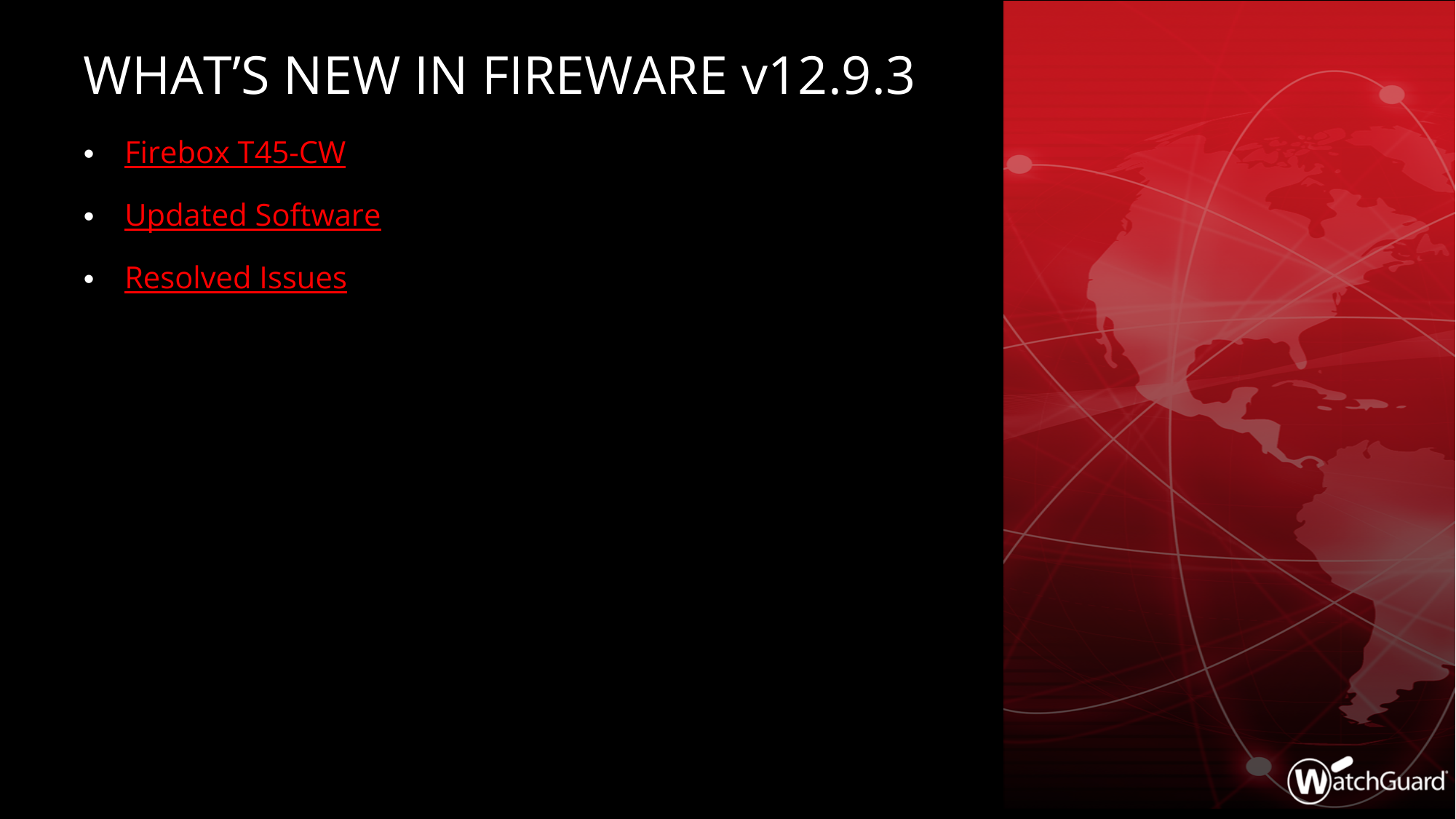

# What’s new in Fireware v12.9.3
Firebox T45-CW
Updated Software
Resolved Issues